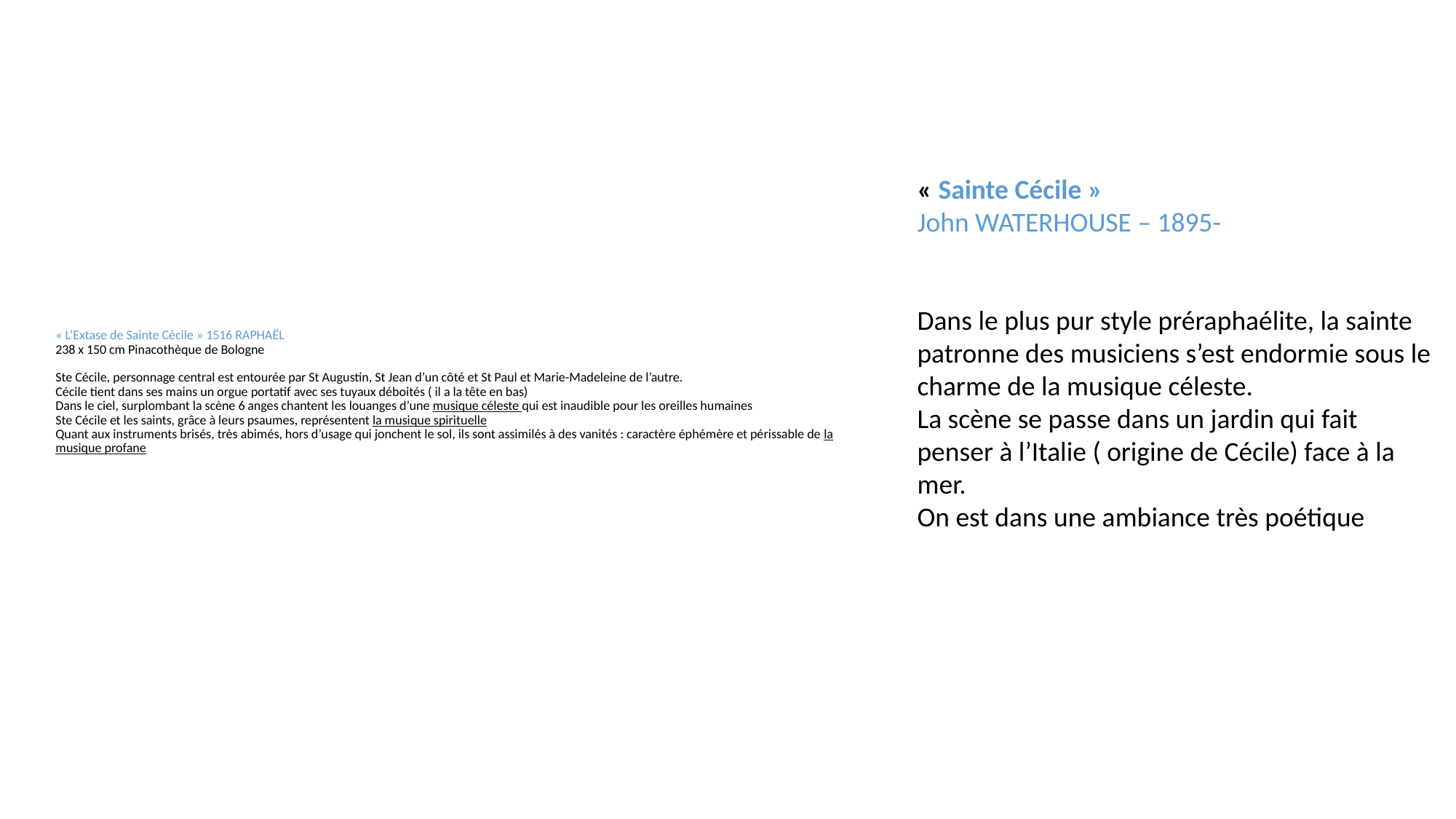

« Sainte Cécile »
John WATERHOUSE – 1895-
Dans le plus pur style préraphaélite, la sainte patronne des musiciens s’est endormie sous le charme de la musique céleste.
La scène se passe dans un jardin qui fait penser à l’Italie ( origine de Cécile) face à la mer.
On est dans une ambiance très poétique
# « L’Extase de Sainte Cécile » 1516 RAPHAËL 238 x 150 cm Pinacothèque de Bologne Ste Cécile, personnage central est entourée par St Augustin, St Jean d’un côté et St Paul et Marie-Madeleine de l’autre. Cécile tient dans ses mains un orgue portatif avec ses tuyaux déboités ( il a la tête en bas) Dans le ciel, surplombant la scène 6 anges chantent les louanges d’une musique céleste qui est inaudible pour les oreilles humaines Ste Cécile et les saints, grâce à leurs psaumes, représentent la musique spirituelle Quant aux instruments brisés, très abimés, hors d’usage qui jonchent le sol, ils sont assimilés à des vanités : caractère éphémère et périssable de la musique profane